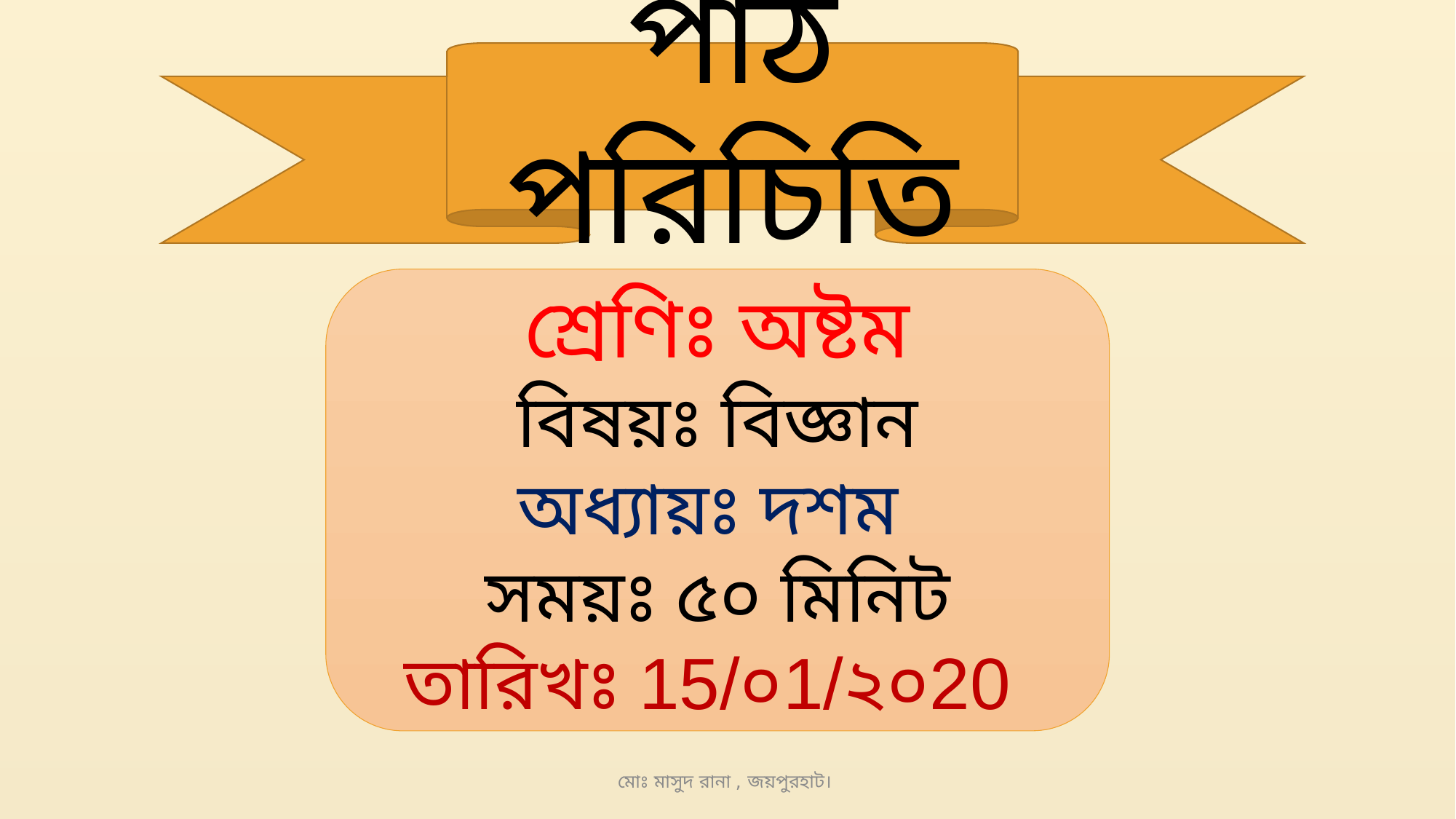

পাঠ পরিচিতি

শ্রেণিঃ অষ্টম
বিষয়ঃ বিজ্ঞান
অধ্যায়ঃ দশম
সময়ঃ ৫০ মিনিট
তারিখঃ 15/০1/২০20
মোঃ মাসুদ রানা , জয়পুরহাট।